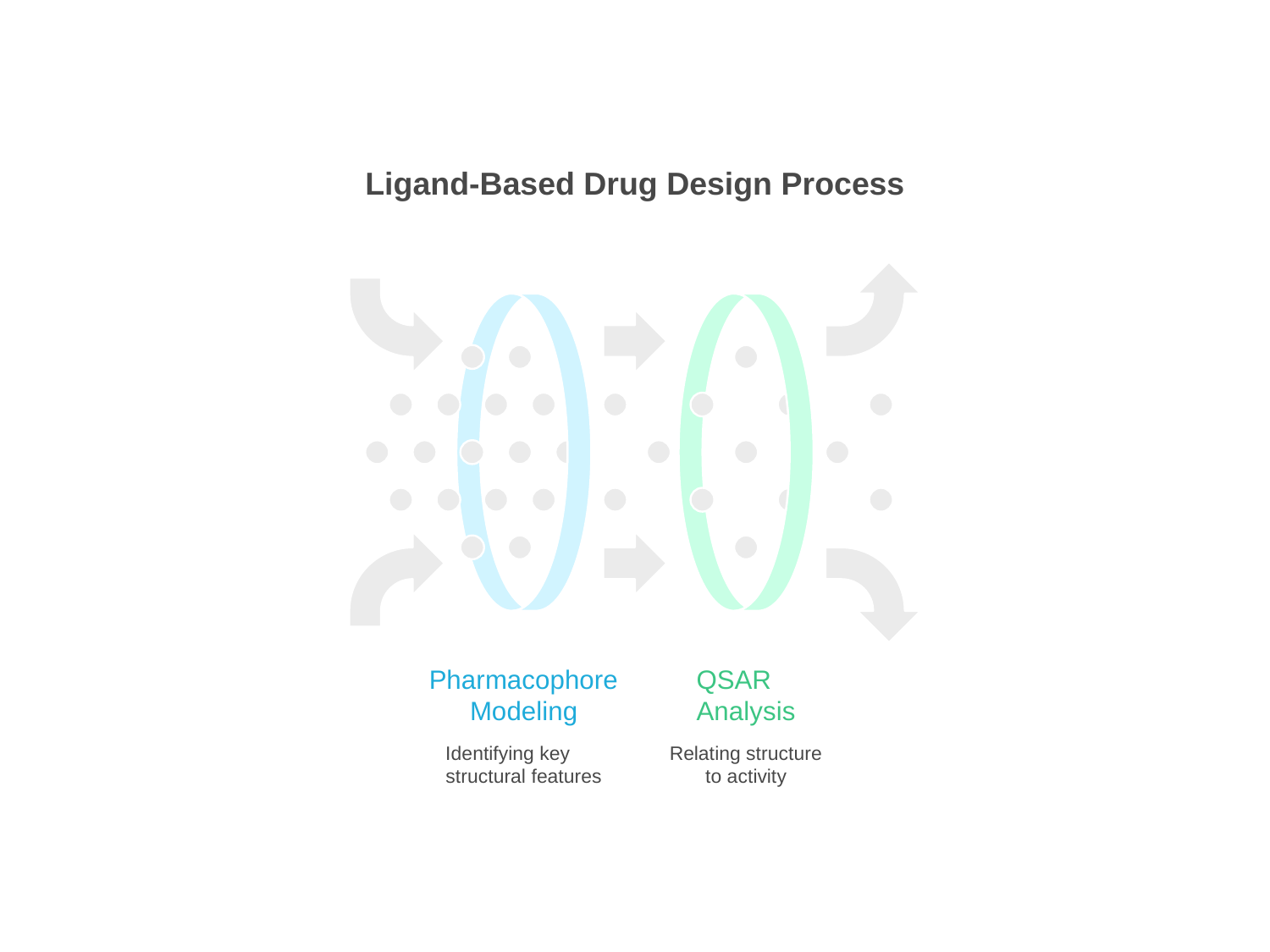

Ligand-Based Drug Design Process

Pharmacophore
Modeling
QSAR
Analysis
Identifying key
structural features
Relating structure
to activity